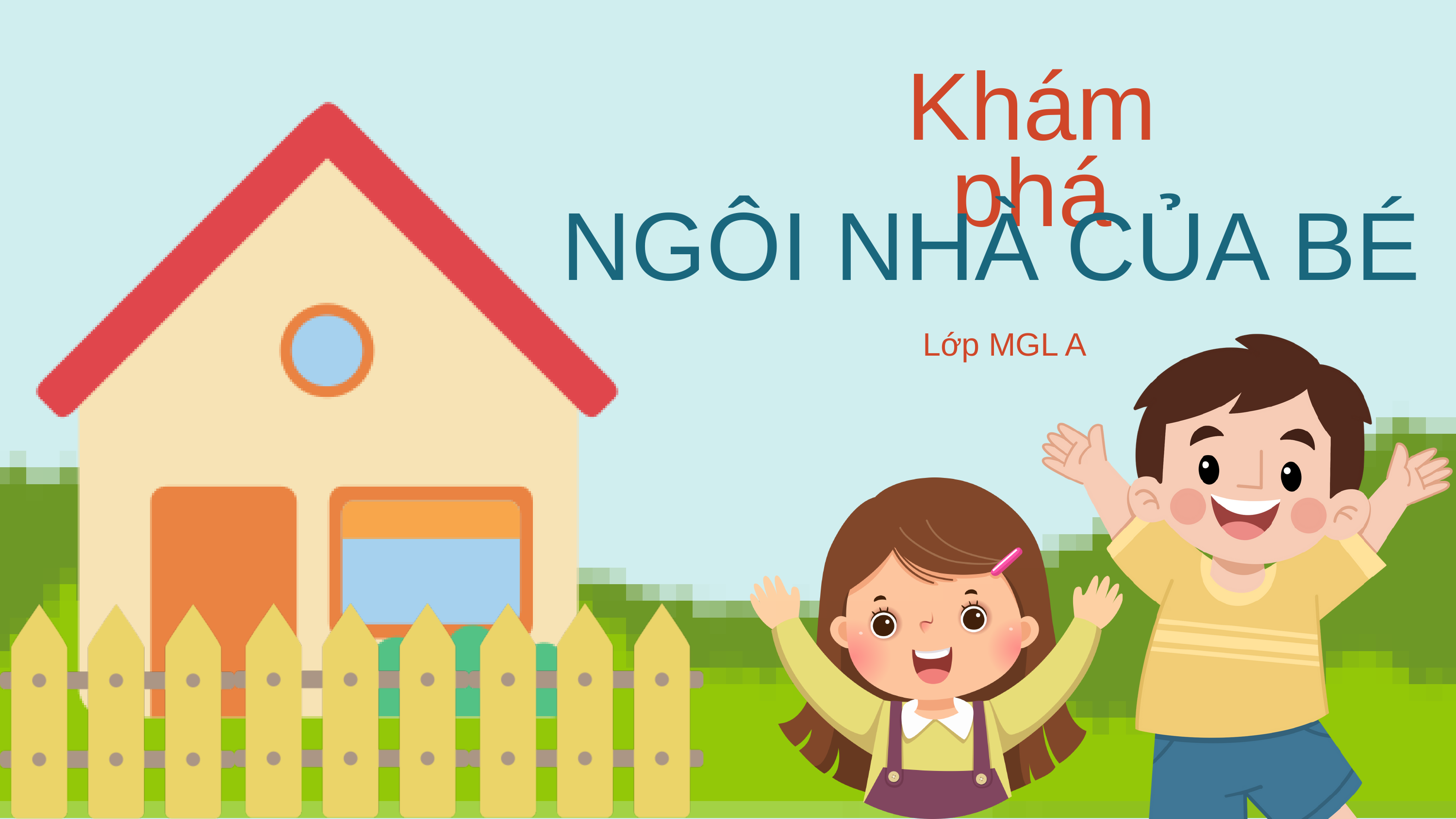

Khám phá

NGÔI NHÀ CỦA BÉ
Lớp MGL A